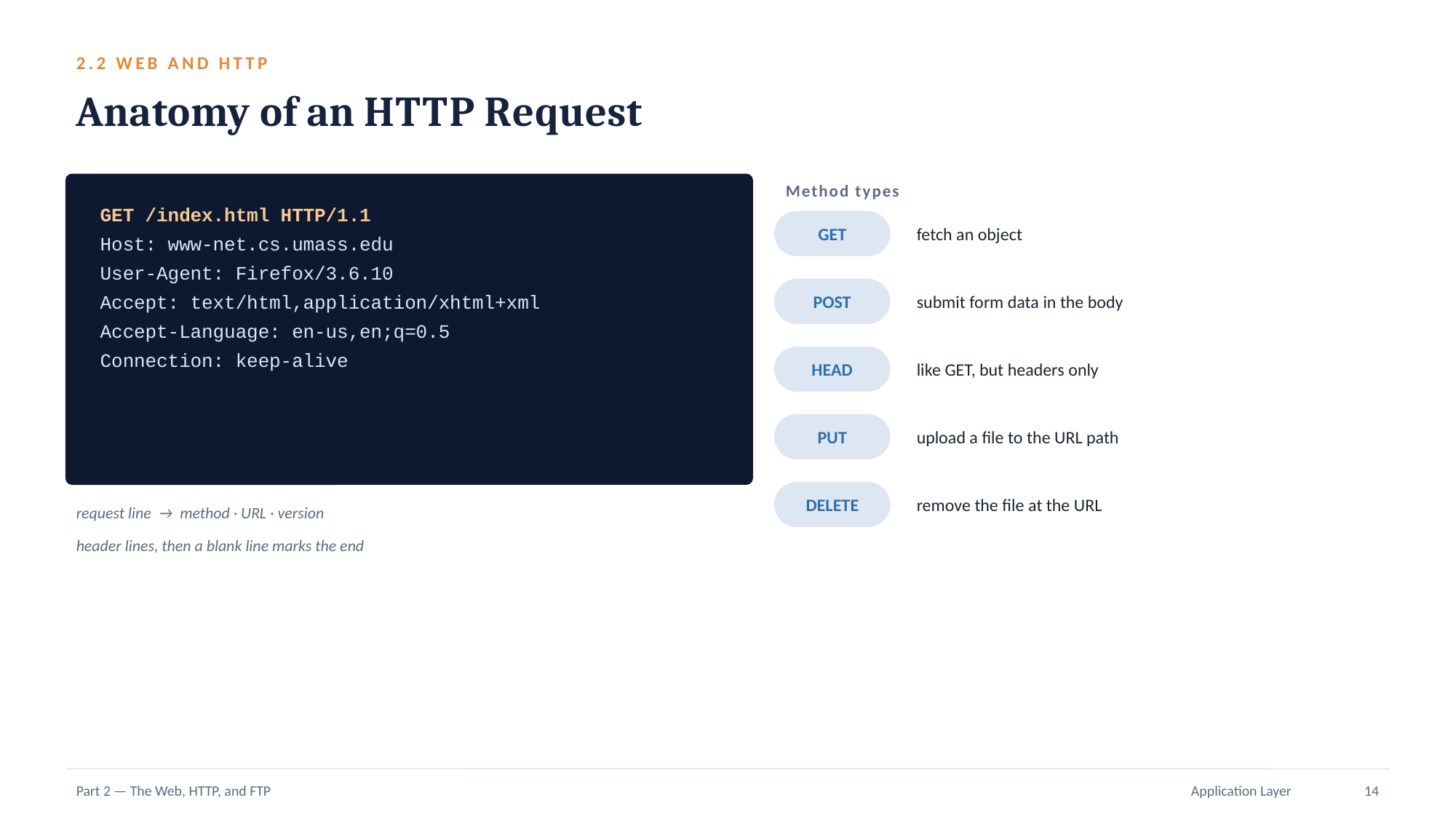

2.2 WEB AND HTTP
Anatomy of an HTTP Request

Method types
GET /index.html HTTP/1.1
Host: www-net.cs.umass.edu
User-Agent: Firefox/3.6.10
Accept: text/html,application/xhtml+xml
Accept-Language: en-us,en;q=0.5
Connection: keep-alive

GET
fetch an object

POST
submit form data in the body

HEAD
like GET, but headers only

PUT
upload a file to the URL path

DELETE
remove the file at the URL
request line  →  method · URL · version
header lines, then a blank line marks the end

Part 2 — The Web, HTTP, and FTP
Application Layer
14